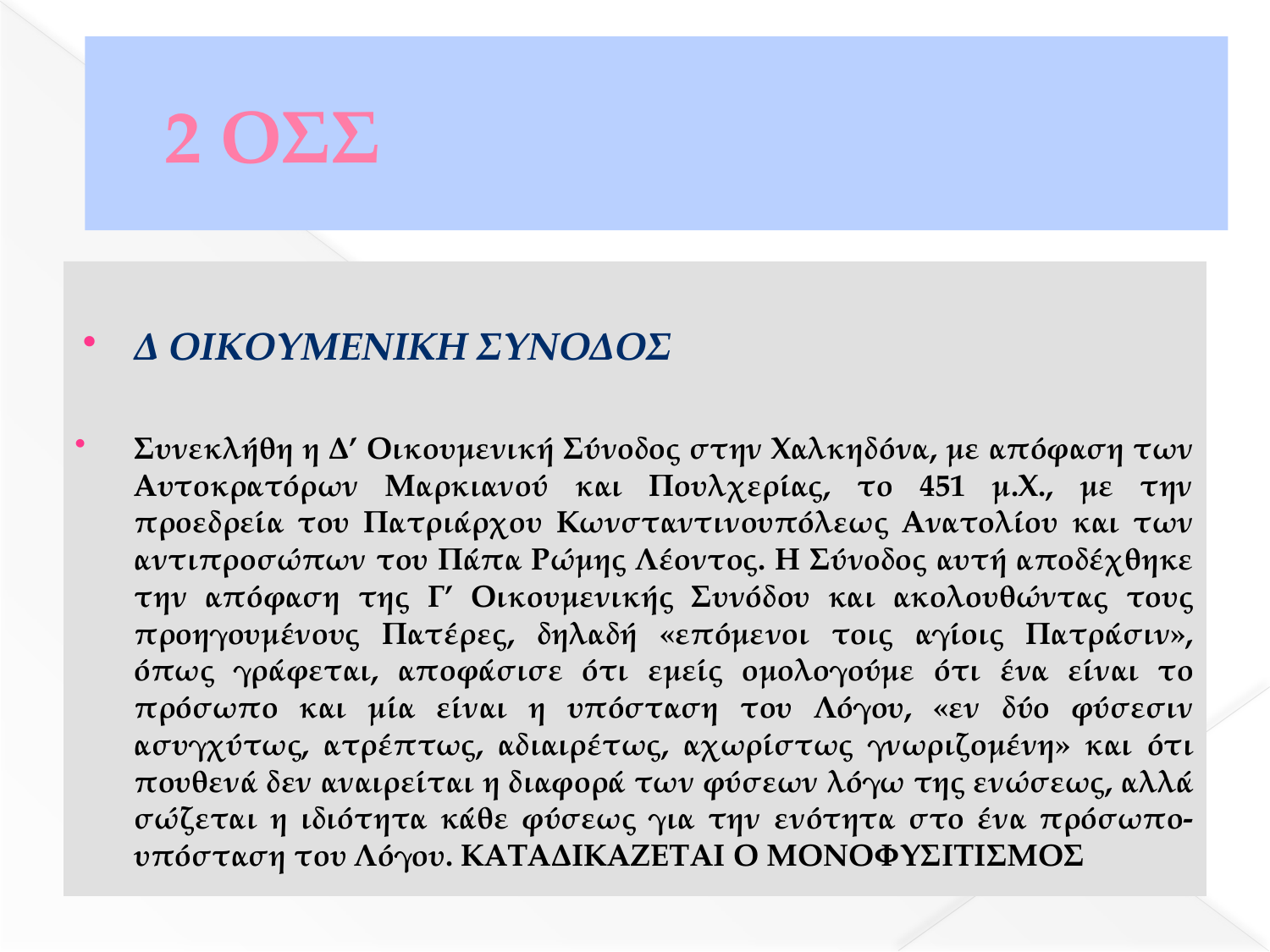

# 2 ΟΣΣ

Δ ΟΙΚΟΥΜΕΝΙΚΗ ΣΥΝΟΔΟΣ

Συνεκλήθη η Δ’ Οικουμενική Σύνοδος στην Χαλκηδόνα, με απόφαση των Αυτοκρατόρων Μαρκιανού και Πουλχερίας, το 451 μ.Χ., με την προεδρεία του Πατριάρχου Κωνσταντινουπόλεως Ανατολίου και των αντιπροσώπων του Πάπα Ρώμης Λέοντος. Η Σύνοδος αυτή αποδέχθηκε την απόφαση της Γ’ Οικουμενικής Συνόδου και ακολουθώντας τους προηγουμένους Πατέρες, δηλαδή «επόμενοι τοις αγίοις Πατράσιν», όπως γράφεται, αποφάσισε ότι εμείς ομολογούμε ότι ένα είναι το πρόσωπο και μία είναι η υπόσταση του Λόγου, «εν δύο φύσεσιν ασυγχύτως, ατρέπτως, αδιαιρέτως, αχωρίστως γνωριζομένη» και ότι πουθενά δεν αναιρείται η διαφορά των φύσεων λόγω της ενώσεως, αλλά σώζεται η ιδιότητα κάθε φύσεως για την ενότητα στο ένα πρόσωπο-υπόσταση του Λόγου. ΚΑΤΑΔΙΚΑΖΕΤΑΙ Ο ΜΟΝΟΦΥΣΙΤΙΣΜΟΣ